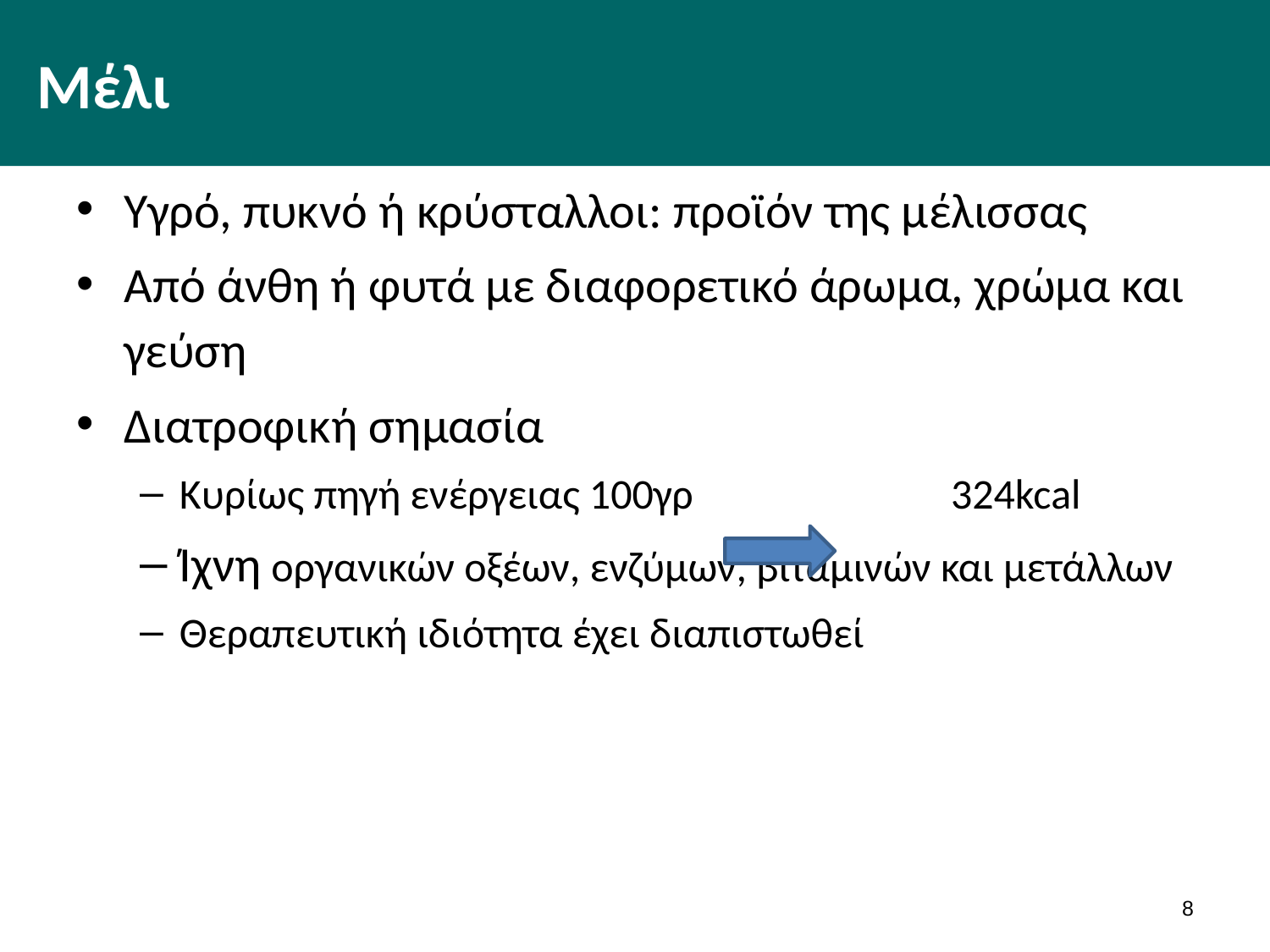

# Μέλι
Υγρό, πυκνό ή κρύσταλλοι: προϊόν της μέλισσας
Από άνθη ή φυτά με διαφορετικό άρωμα, χρώμα και γεύση
Διατροφική σημασία
Κυρίως πηγή ενέργειας 100γρ		 324kcal
Ίχνη οργανικών οξέων, ενζύμων, βιταμινών και μετάλλων
Θεραπευτική ιδιότητα έχει διαπιστωθεί

8